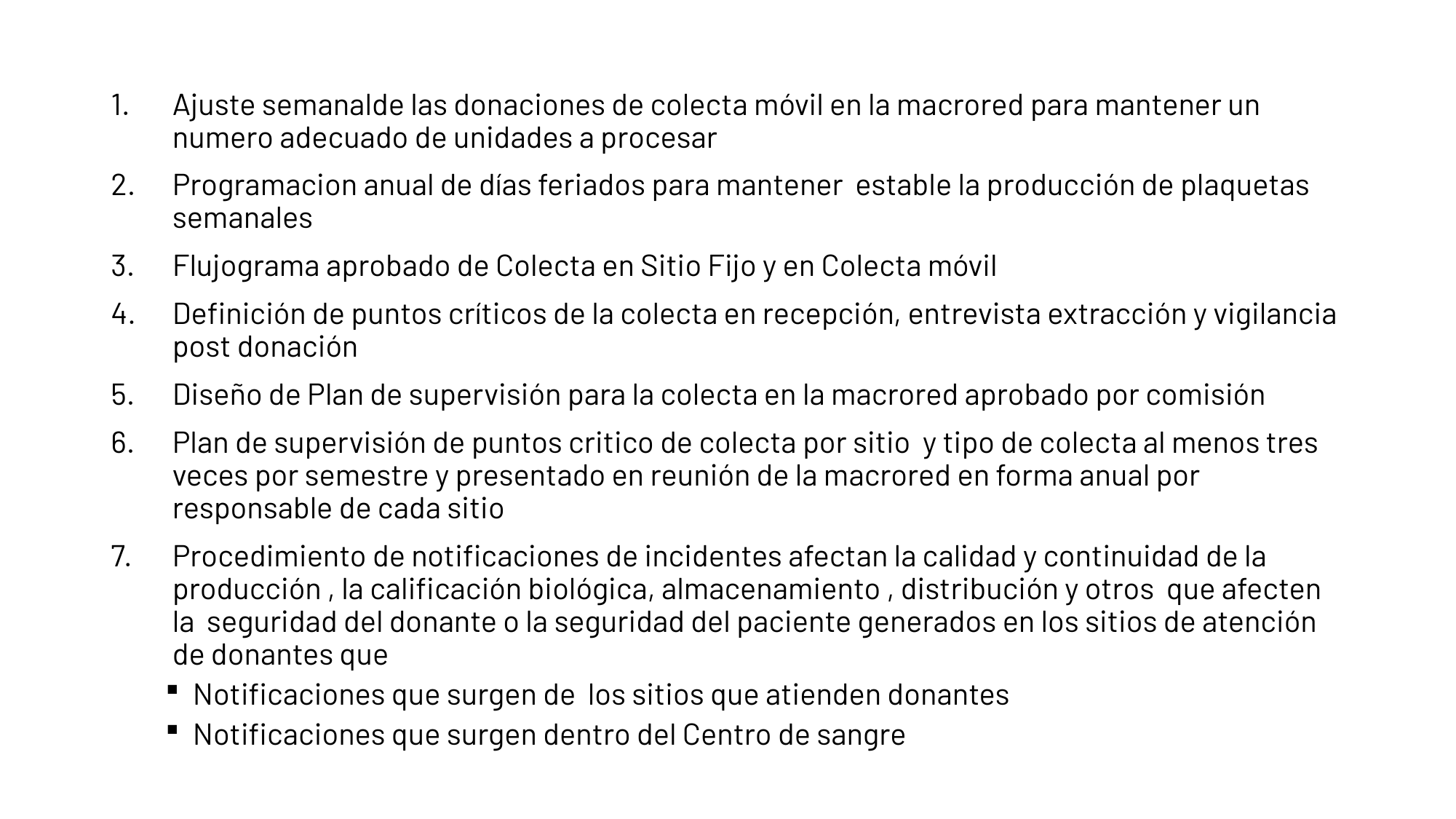

Ajuste semanalde las donaciones de colecta móvil en la macrored para mantener un numero adecuado de unidades a procesar
Programacion anual de días feriados para mantener  estable la producción de plaquetas semanales
Flujograma aprobado de Colecta en Sitio Fijo y en Colecta móvil
Definición de puntos críticos de la colecta en recepción, entrevista extracción y vigilancia post donación
Diseño de Plan de supervisión para la colecta en la macrored aprobado por comisión
Plan de supervisión de puntos critico de colecta por sitio  y tipo de colecta al menos tres veces por semestre y presentado en reunión de la macrored en forma anual por responsable de cada sitio
Procedimiento de notificaciones de incidentes afectan la calidad y continuidad de la producción , la calificación biológica, almacenamiento , distribución y otros  que afecten la  seguridad del donante o la seguridad del paciente generados en los sitios de atención de donantes que
Notificaciones que surgen de  los sitios que atienden donantes
Notificaciones que surgen dentro del Centro de sangre